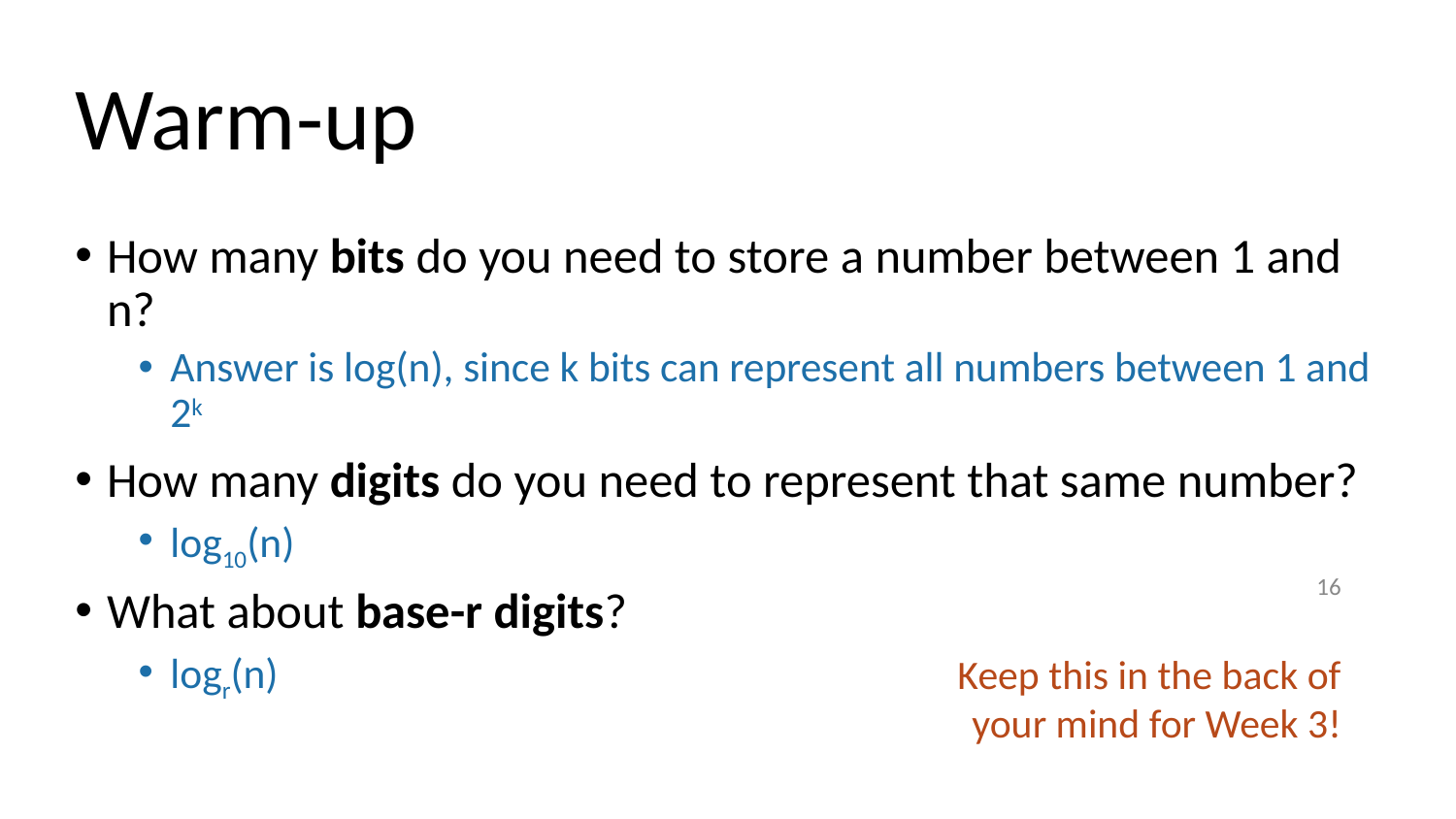

# Warm-up
How many bits do you need to store a number between 1 and n?
Answer is log(n), since k bits can represent all numbers between 1 and 2k
How many digits do you need to represent that same number?
log10(n)
What about base-r digits?
logr(n)
16
Keep this in the back of your mind for Week 3!